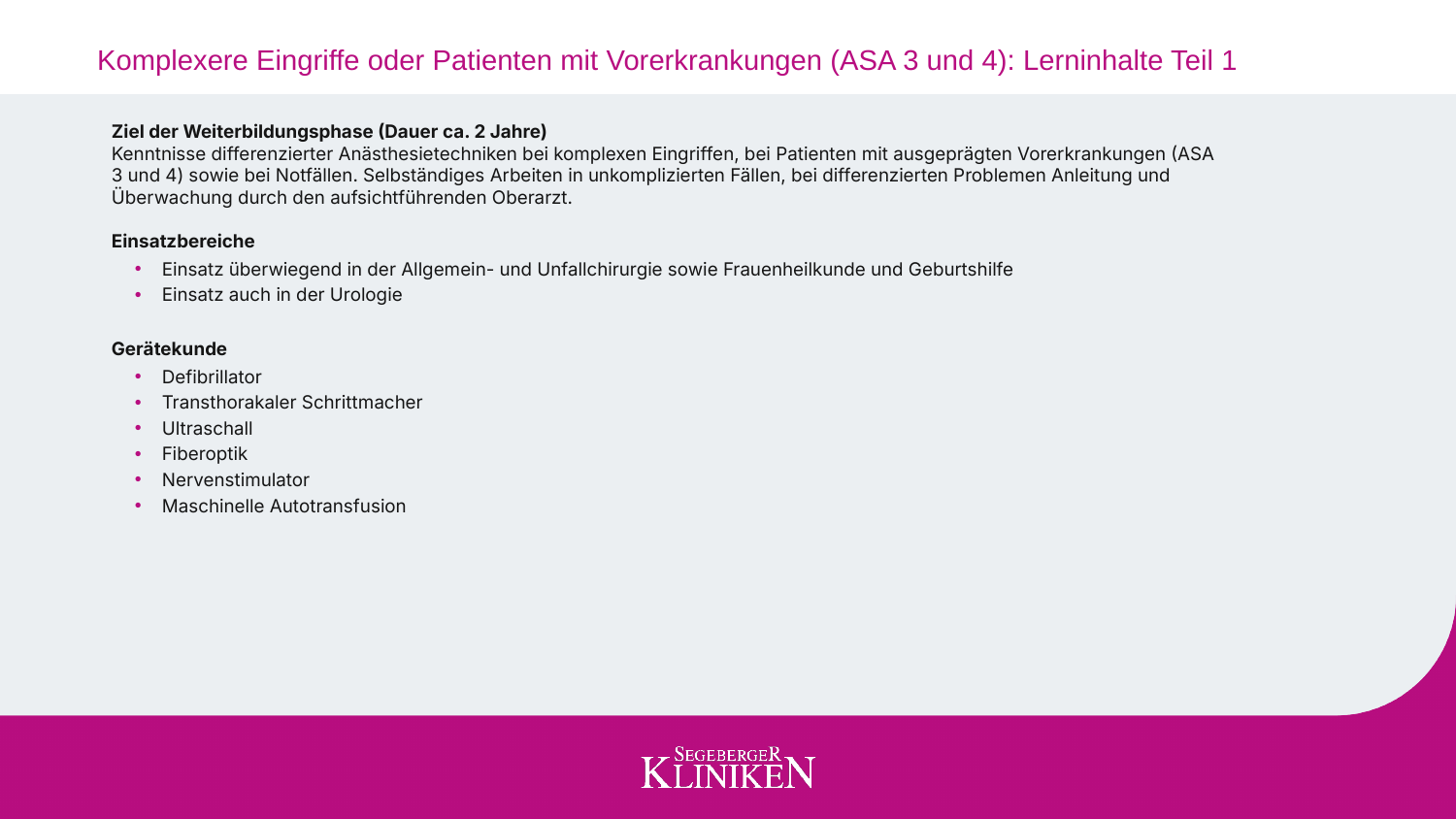

# Komplexere Eingriffe oder Patienten mit Vorerkrankungen (ASA 3 und 4): Lerninhalte Teil 1
Ziel der Weiterbildungsphase (Dauer ca. 2 Jahre)
Kenntnisse differenzierter Anästhesietechniken bei komplexen Eingriffen, bei Patienten mit ausgeprägten Vorerkrankungen (ASA 3 und 4) sowie bei Notfällen. Selbständiges Arbeiten in unkomplizierten Fällen, bei differenzierten Problemen Anleitung und Überwachung durch den aufsichtführenden Oberarzt.
Einsatzbereiche
Einsatz überwiegend in der Allgemein- und Unfallchirurgie sowie Frauenheilkunde und Geburtshilfe
Einsatz auch in der Urologie
Gerätekunde
Defibrillator
Transthorakaler Schrittmacher
Ultraschall
Fiberoptik
Nervenstimulator
Maschinelle Autotransfusion